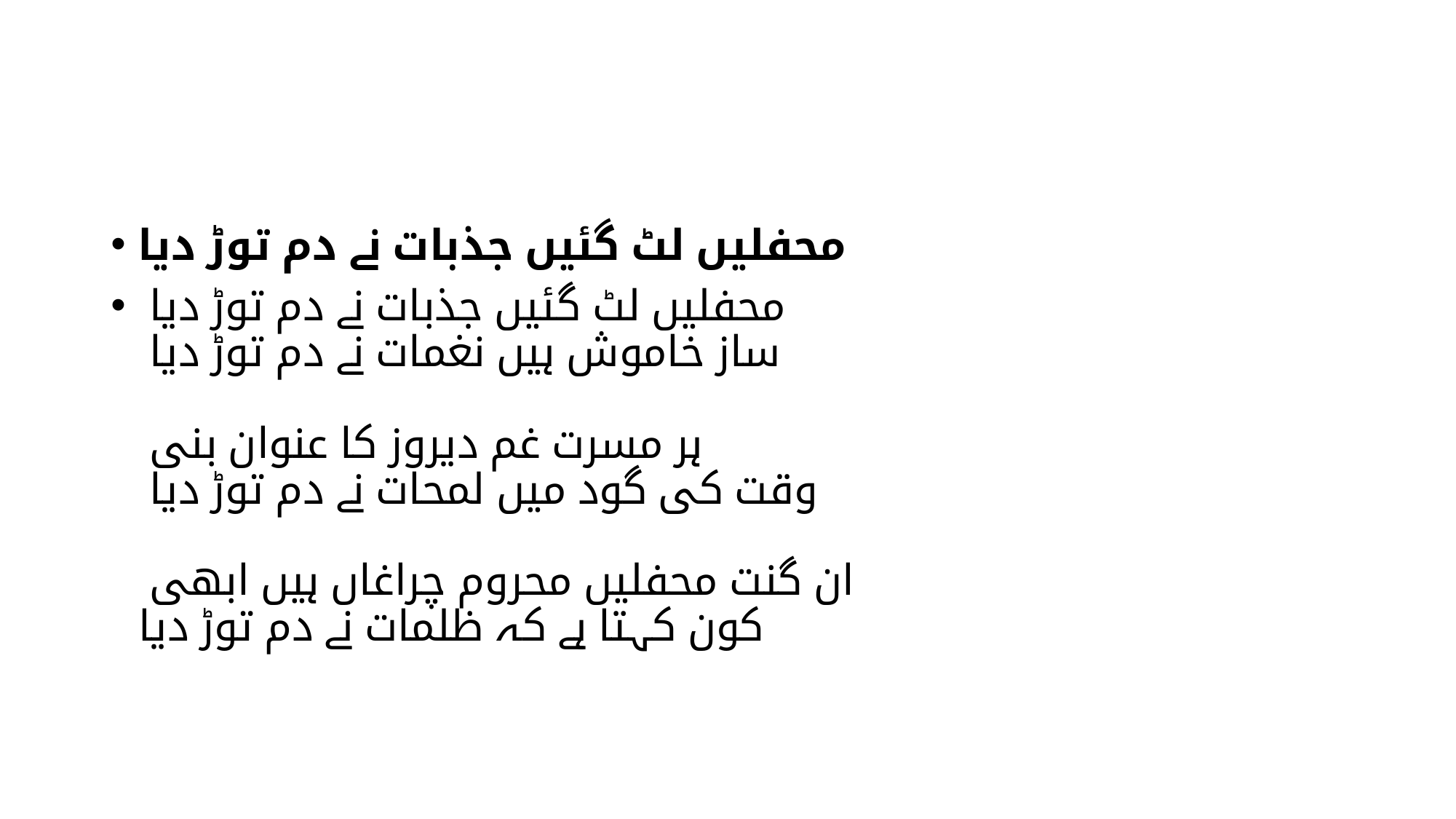

#
محفلیں لٹ گئیں جذبات نے دم توڑ دیا
محفلیں لٹ گئیں جذبات نے دم توڑ دیا
ساز خاموش ہیں نغمات نے دم توڑ دیا
ہر مسرت غم دیروز کا عنوان بنی
وقت کی گود میں لمحات نے دم توڑ دیا
ان گنت محفلیں محروم چراغاں ہیں ابھی
کون کہتا ہے کہ ظلمات نے دم توڑ دیا